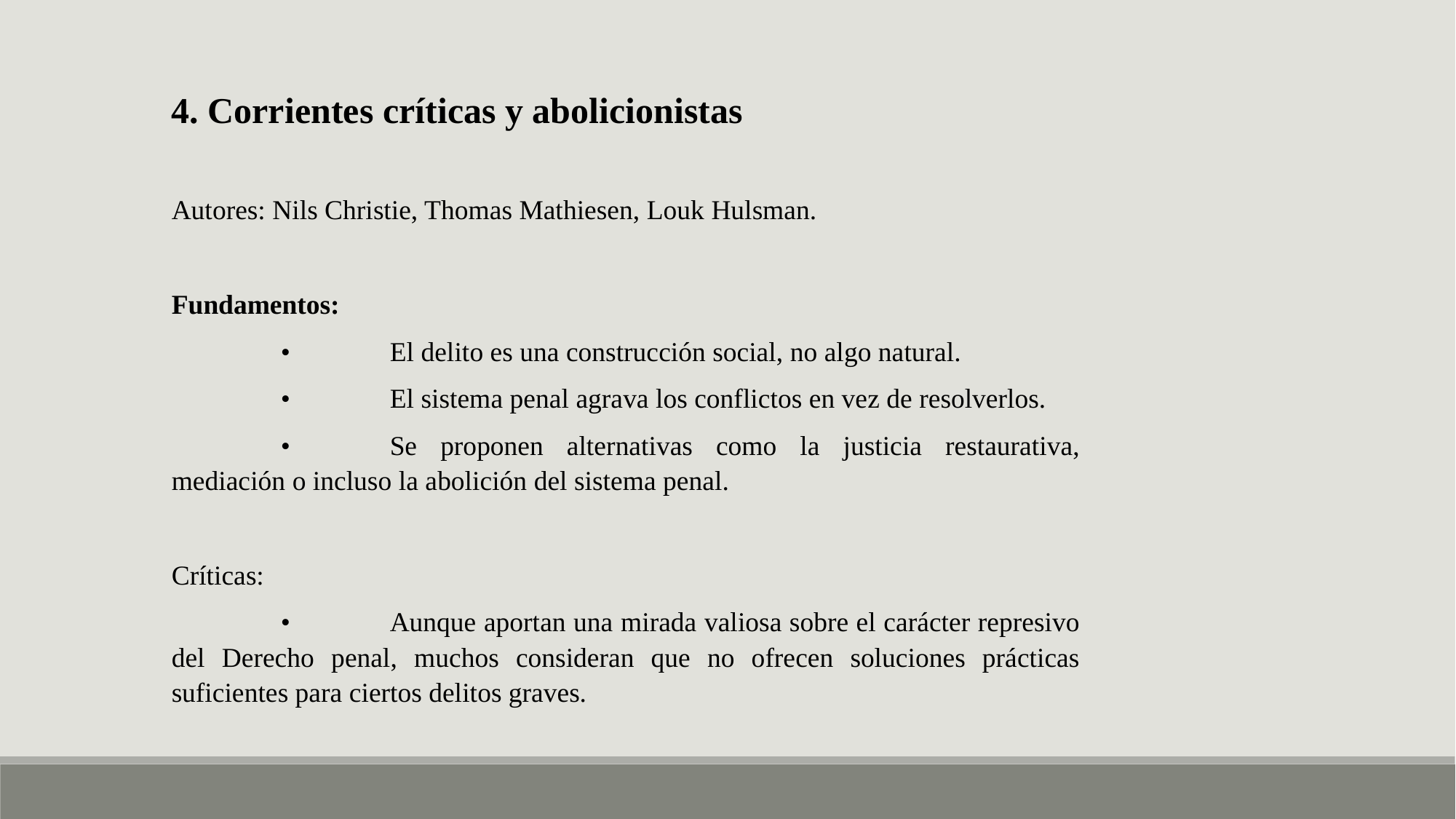

4. Corrientes críticas y abolicionistas

Autores: Nils Christie, Thomas Mathiesen, Louk Hulsman.

Fundamentos:
	•	El delito es una construcción social, no algo natural.
	•	El sistema penal agrava los conflictos en vez de resolverlos.
	•	Se proponen alternativas como la justicia restaurativa, mediación o incluso la abolición del sistema penal.

Críticas:
	•	Aunque aportan una mirada valiosa sobre el carácter represivo del Derecho penal, muchos consideran que no ofrecen soluciones prácticas suficientes para ciertos delitos graves.